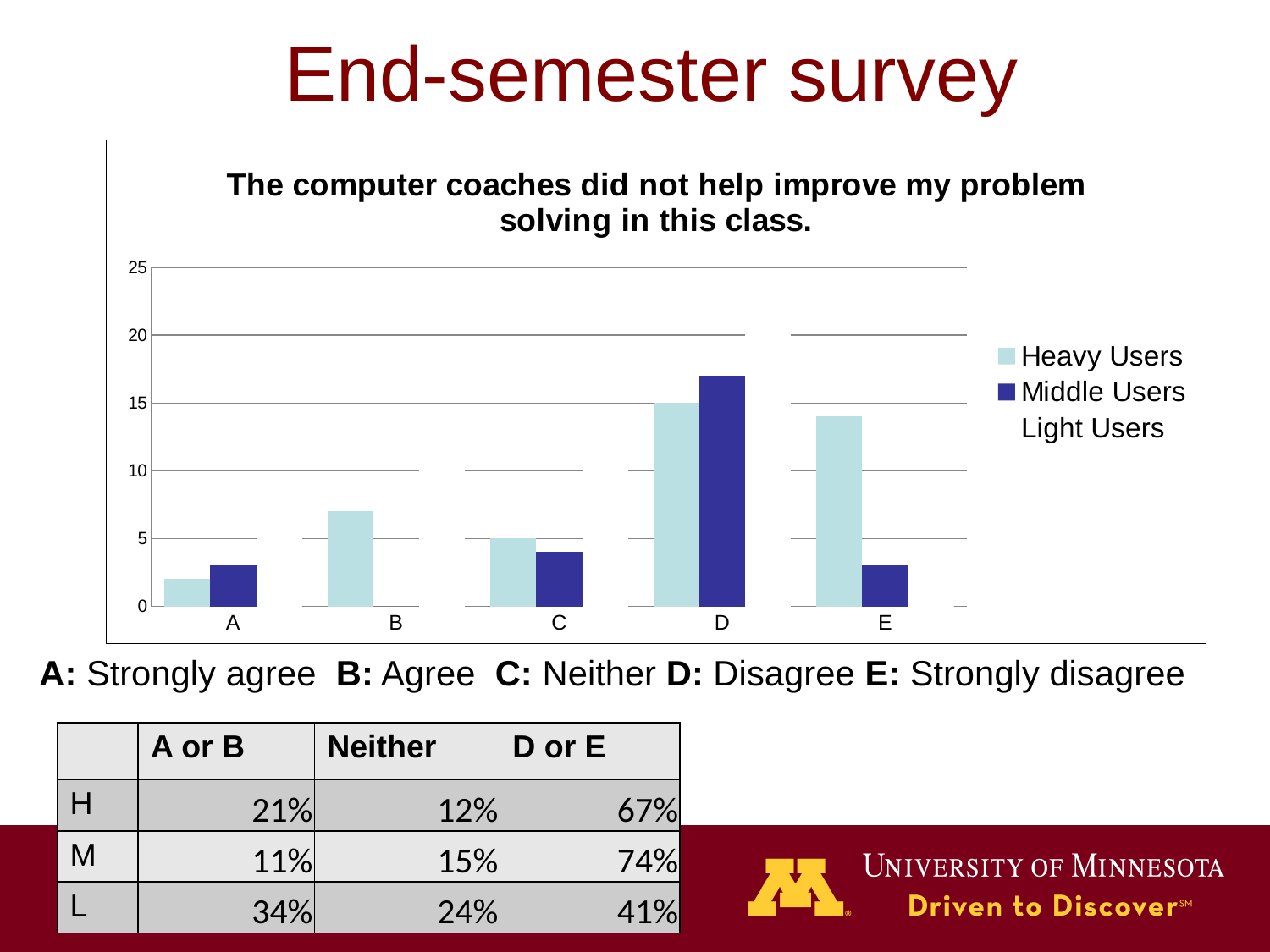

# End-semester survey

### Chart: The computer coaches did not help improve my problem solving in this class.

| Category |  |  |  |
|---|---|---|---|
| A | 2.0 | 3.0 | 8.0 |
| B | 7.0 | 0.0 | 12.0 |
| C | 5.0 | 4.0 | 14.0 |
| D | 15.0 | 17.0 | 22.0 |
| E | 14.0 | 3.0 | 2.0 |
A: Strongly agree  B: Agree  C: Neither D: Disagree E: Strongly disagree
|  | A or B | Neither | D or E |
| --- | --- | --- | --- |
| H | 21% | 12% | 67% |
| M | 11% | 15% | 74% |
| L | 34% | 24% | 41% |